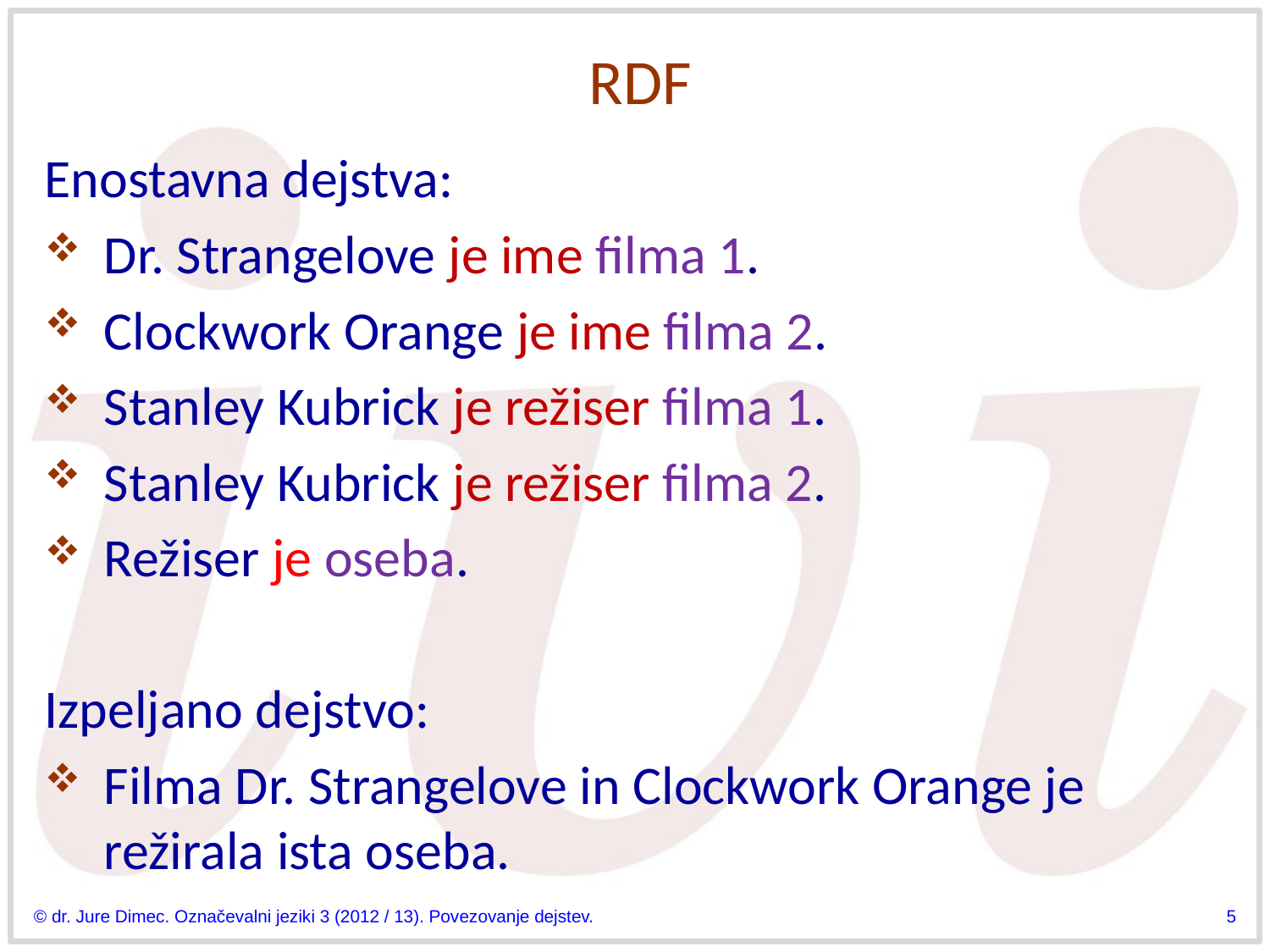

# RDF
Enostavna dejstva:
Dr. Strangelove je ime filma 1.
Clockwork Orange je ime filma 2.
Stanley Kubrick je režiser filma 1.
Stanley Kubrick je režiser filma 2.
Režiser je oseba.

Izpeljano dejstvo:
Filma Dr. Strangelove in Clockwork Orange je režirala ista oseba.
© dr. Jure Dimec. Označevalni jeziki 3 (2012 / 13). Povezovanje dejstev.
5